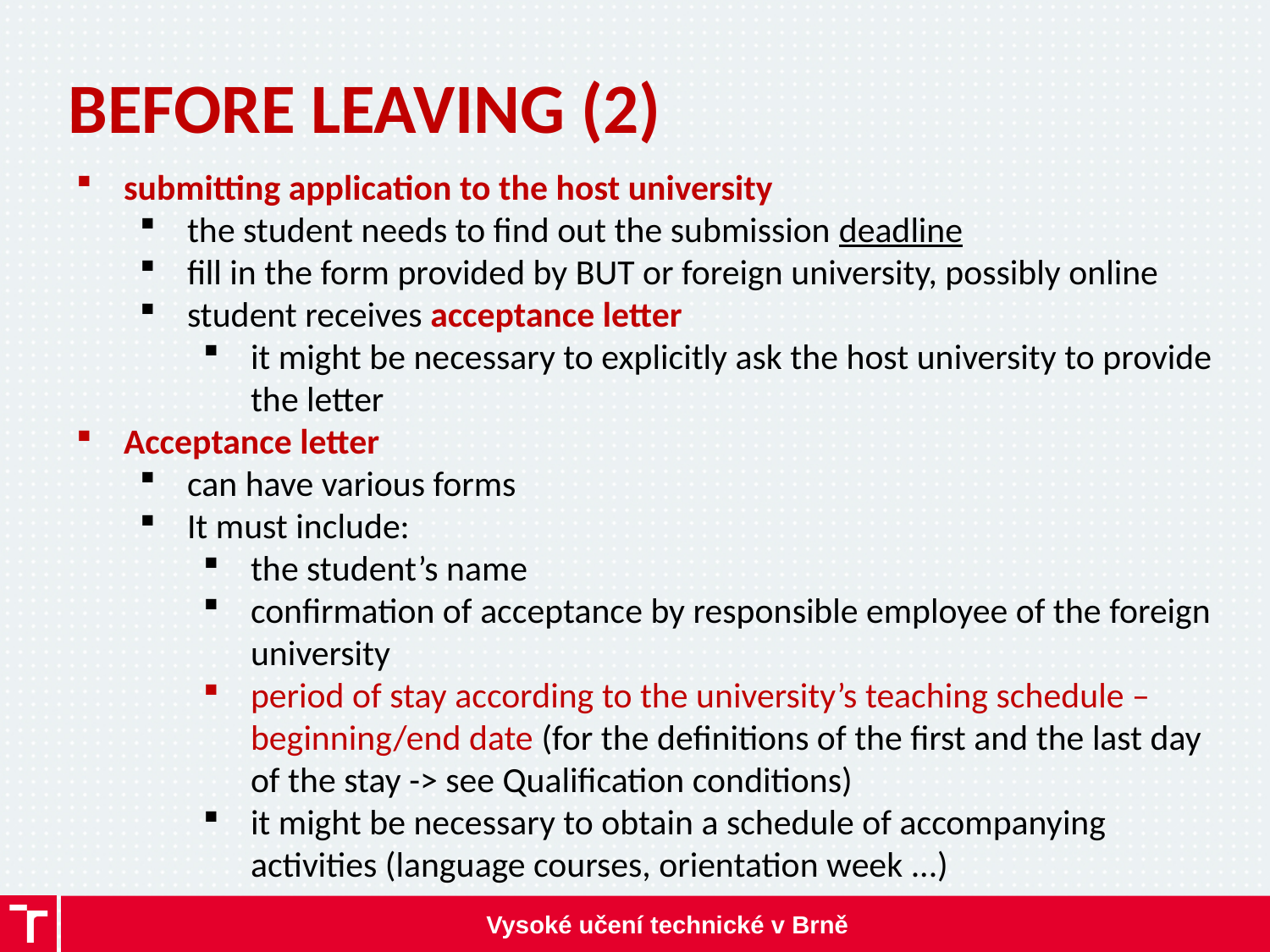

BEFORE LEAVING (2)
submitting application to the host university
the student needs to find out the submission deadline
fill in the form provided by BUT or foreign university, possibly online
student receives acceptance letter
it might be necessary to explicitly ask the host university to provide the letter
Acceptance letter
can have various forms
It must include:
the student’s name
confirmation of acceptance by responsible employee of the foreign university
period of stay according to the university’s teaching schedule – beginning/end date (for the definitions of the first and the last day of the stay -> see Qualification conditions)
it might be necessary to obtain a schedule of accompanying activities (language courses, orientation week ...)